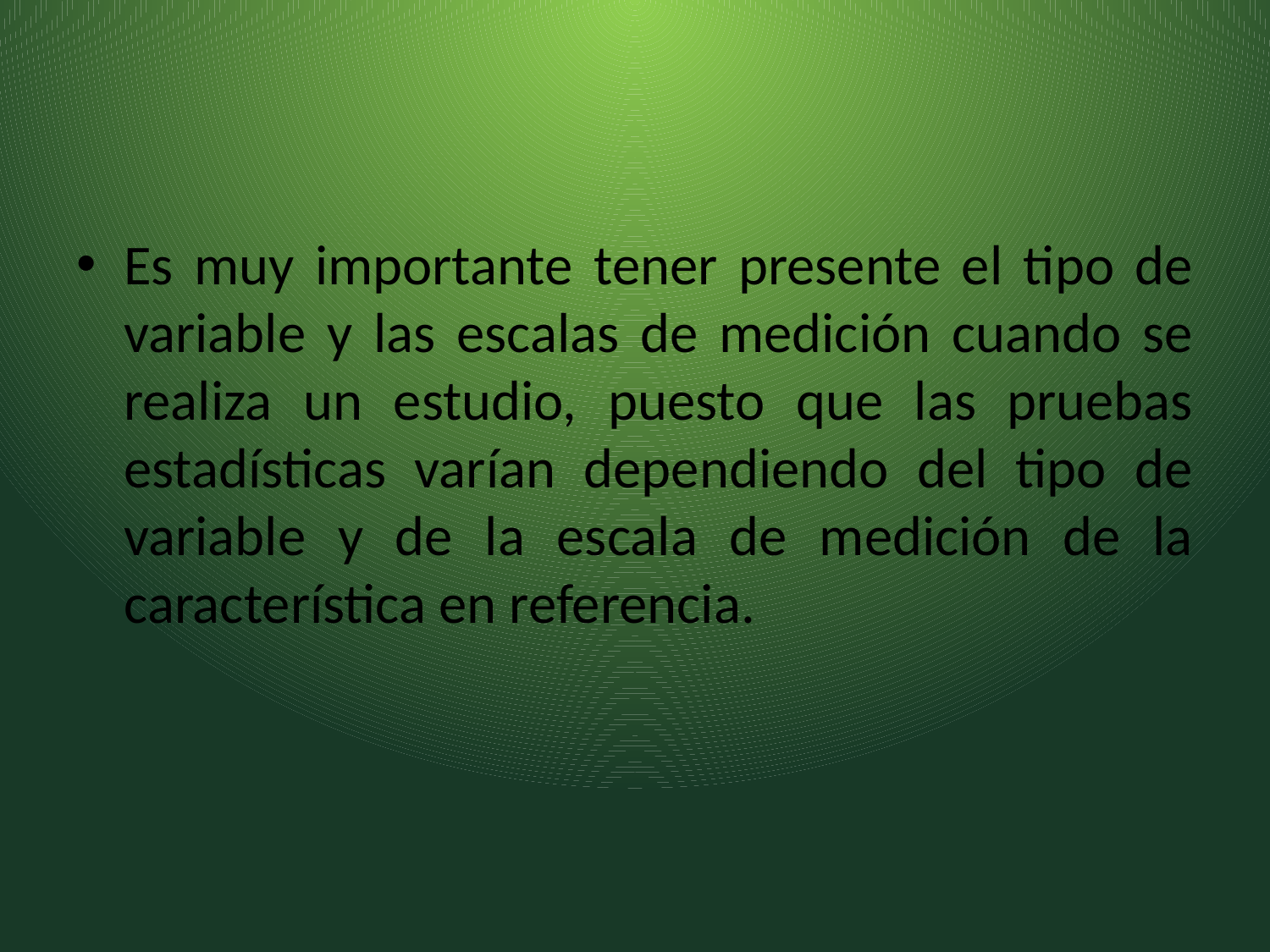

Es muy importante tener presente el tipo de variable y las escalas de medición cuando se realiza un estudio, puesto que las pruebas estadísticas varían dependiendo del tipo de variable y de la escala de medición de la característica en referencia.